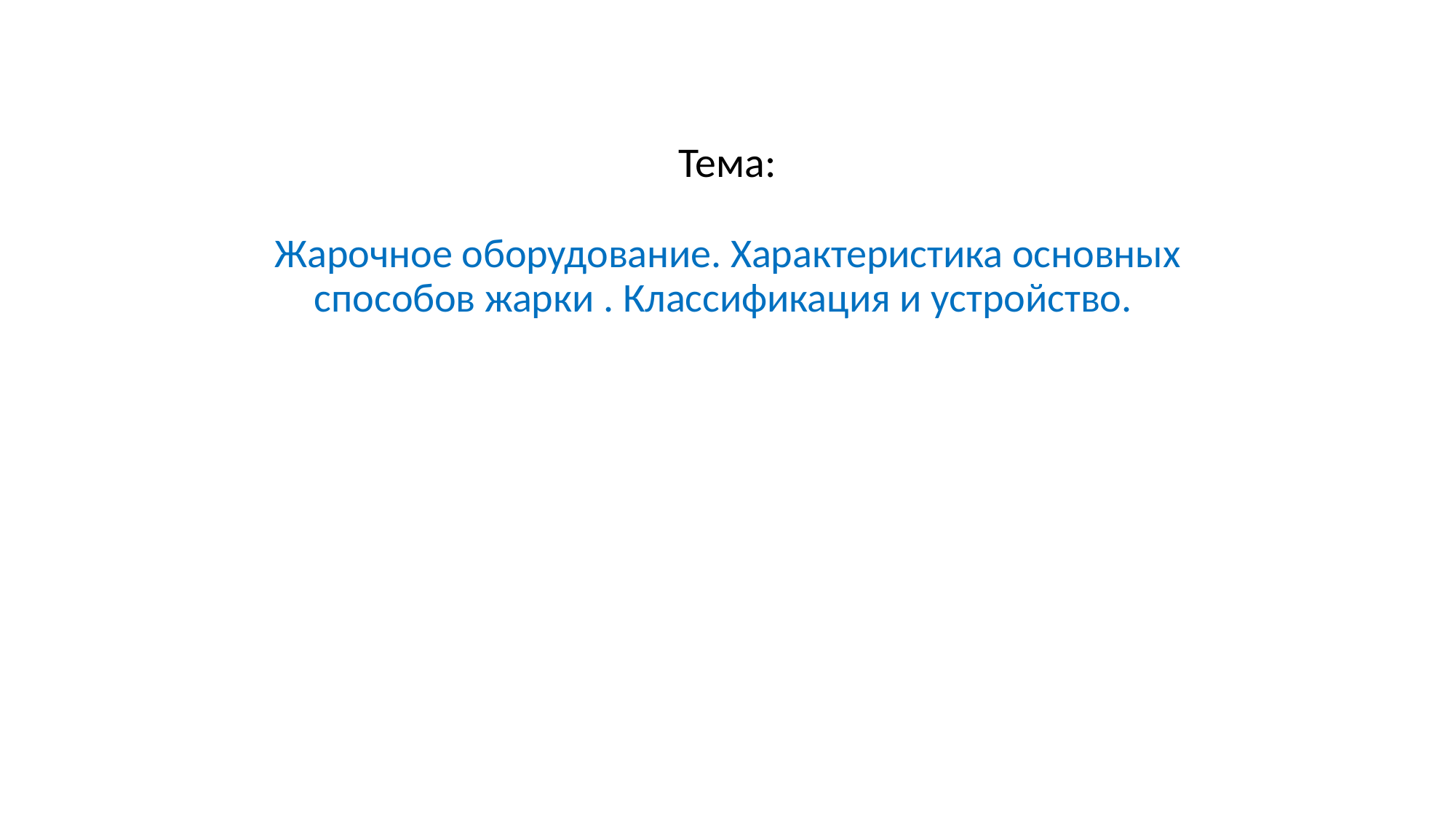

# Тема: Жарочное оборудование. Характеристика основных способов жарки . Классификация и устройство.